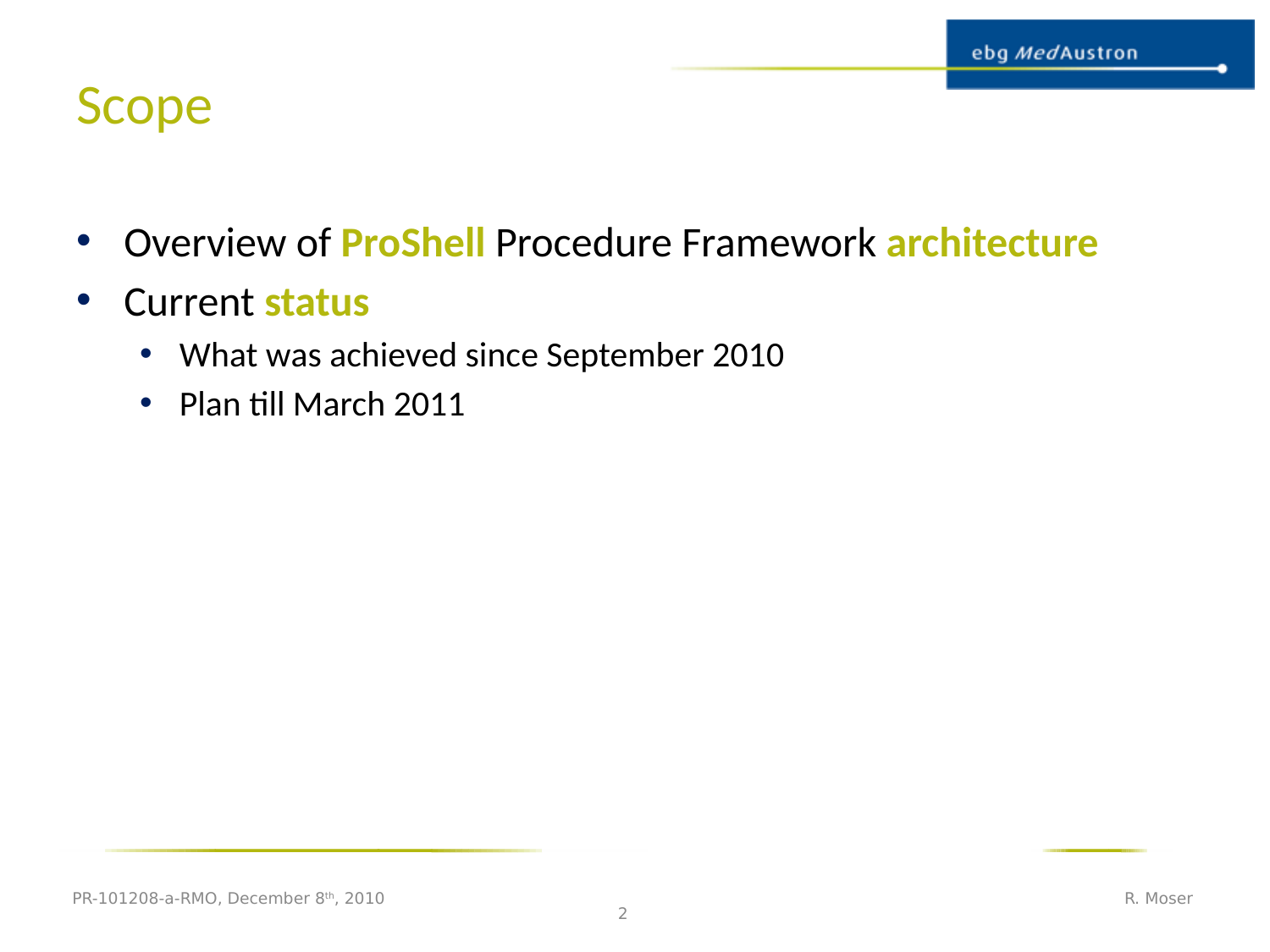

# Scope
Overview of ProShell Procedure Framework architecture
Current status
What was achieved since September 2010
Plan till March 2011
PR-101208-a-RMO, December 8th, 2010
R. Moser
2